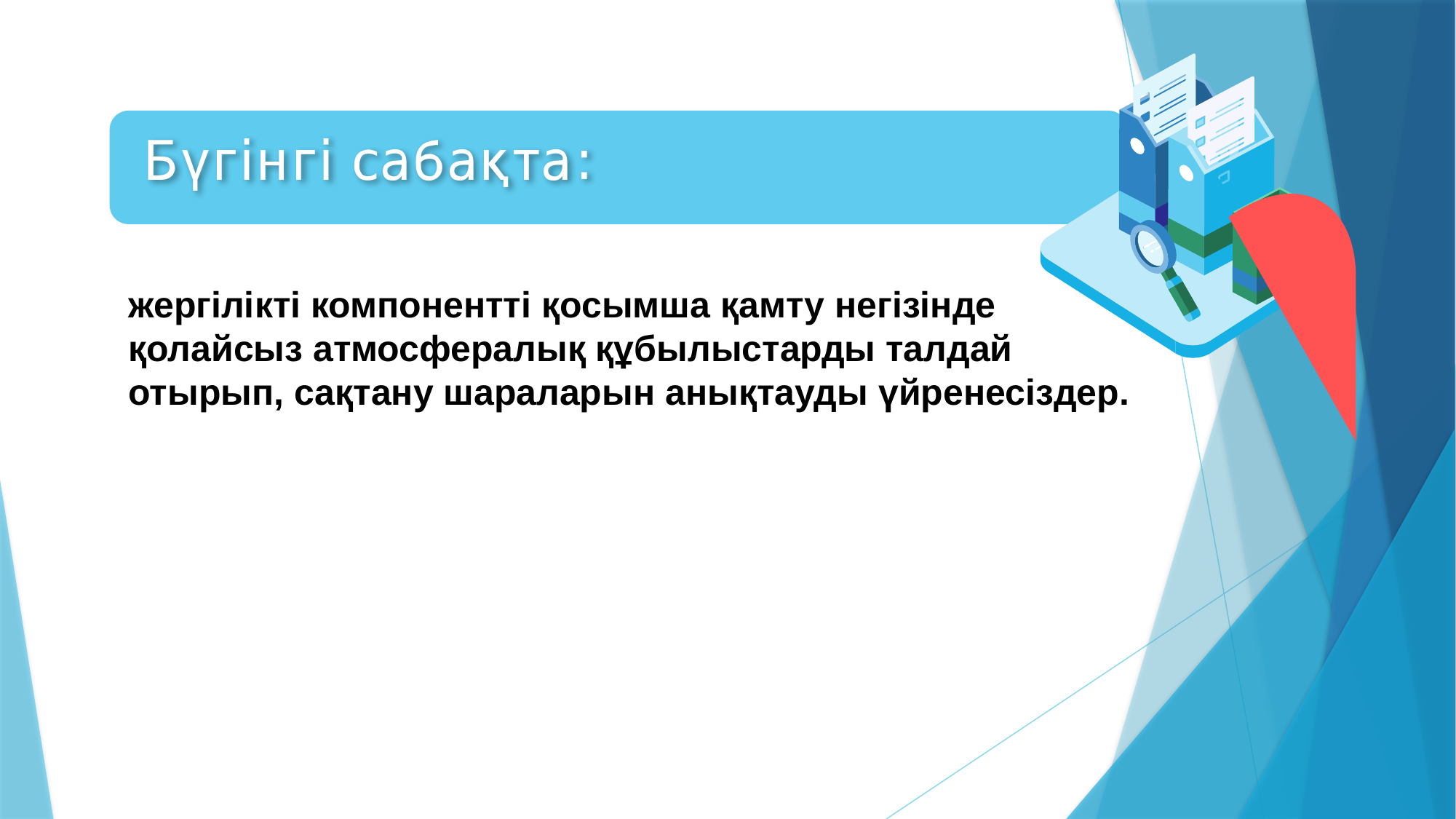

Бүгінгі сабақта:
жергілікті компонентті қосымша қамту негізінде қолайсыз атмосфералық құбылыстарды талдай отырып, сақтану шараларын анықтауды үйренесіздер.